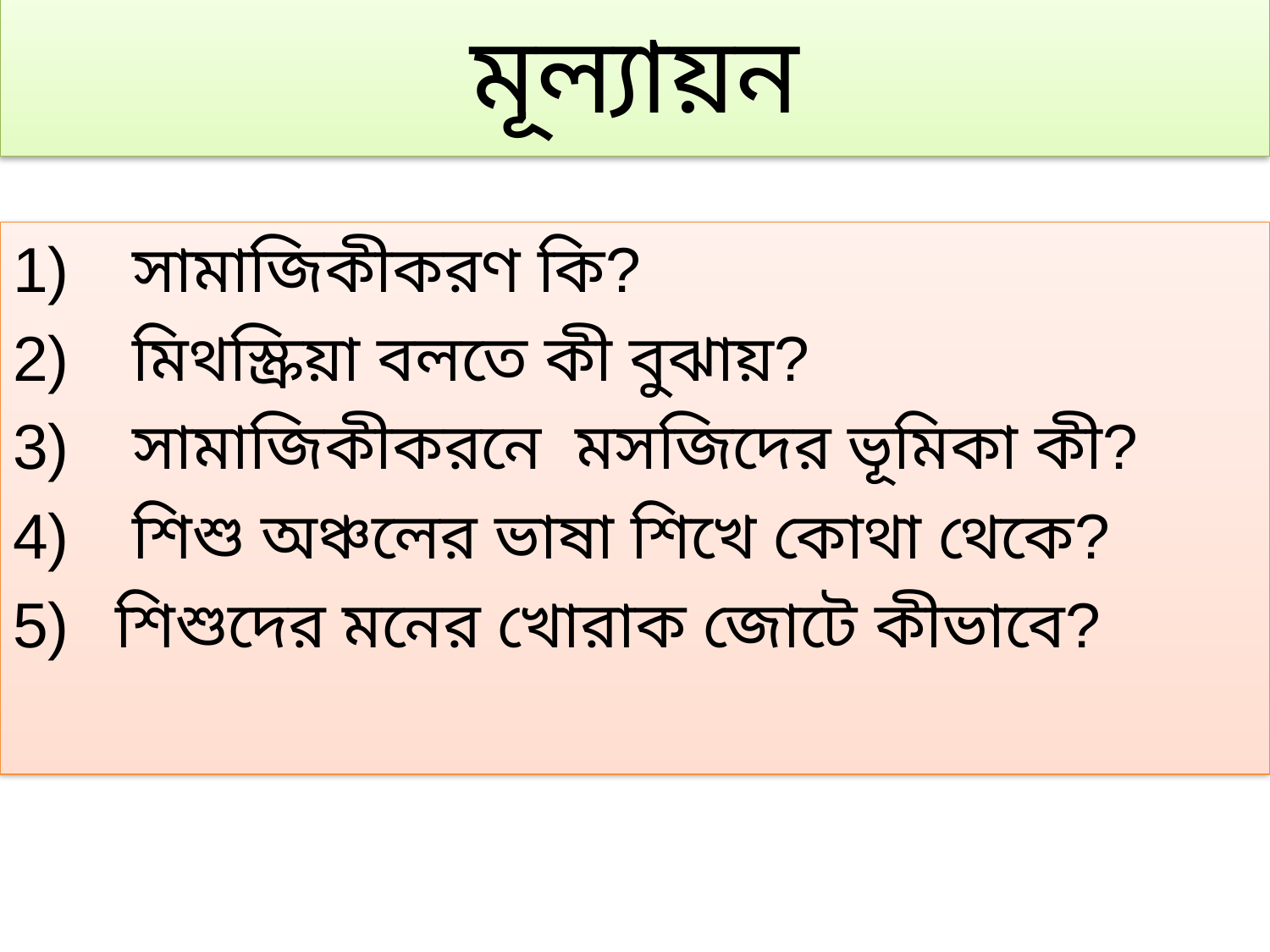

# মূল্যায়ন
 সামাজিকীকরণ কি?
 মিথস্ক্রিয়া বলতে কী বুঝায়?
 সামাজিকীকরনে  মসজিদের ভূমিকা কী?
 শিশু অঞ্চলের ভাষা শিখে কোথা থেকে?
শিশুদের মনের খোরাক জোটে কীভাবে?